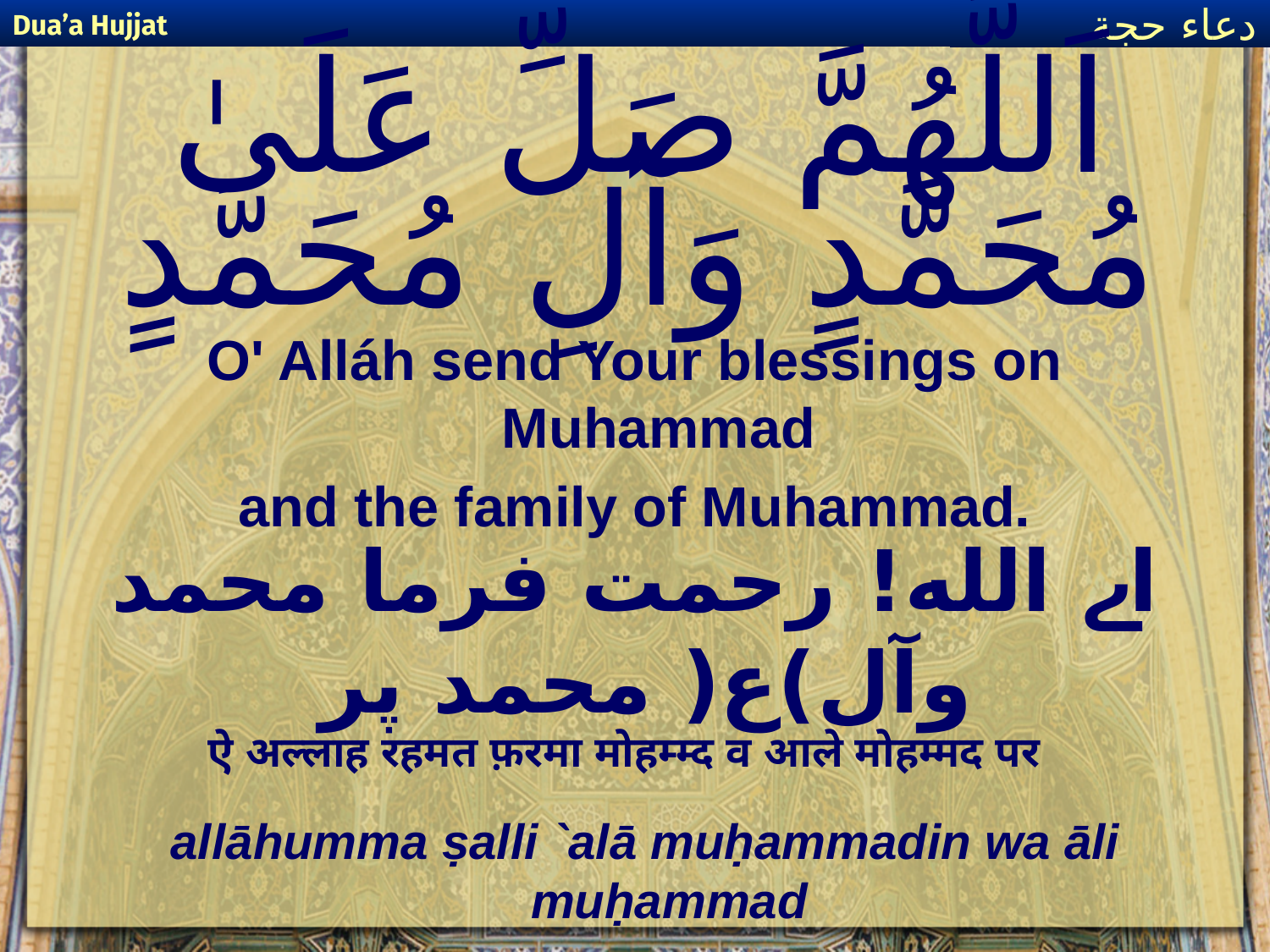

Dua’a Hujjat
دعاء حجة
# اَللَّهُمَّ صَلِّ عَلَىٰ مُحَمَّدٍ وَآلِ مُحَمَّدٍ
O' Alláh send Your blessings on Muhammad
and the family of Muhammad.
اے الله! رحمت فرما محمد وآل)ع( محمد پر
ऐ अल्लाह रहमत फ़रमा मोहम्म्द व आले मोहम्मद पर
allāhumma ṣalli `alā muḥammadin wa āli muḥammad